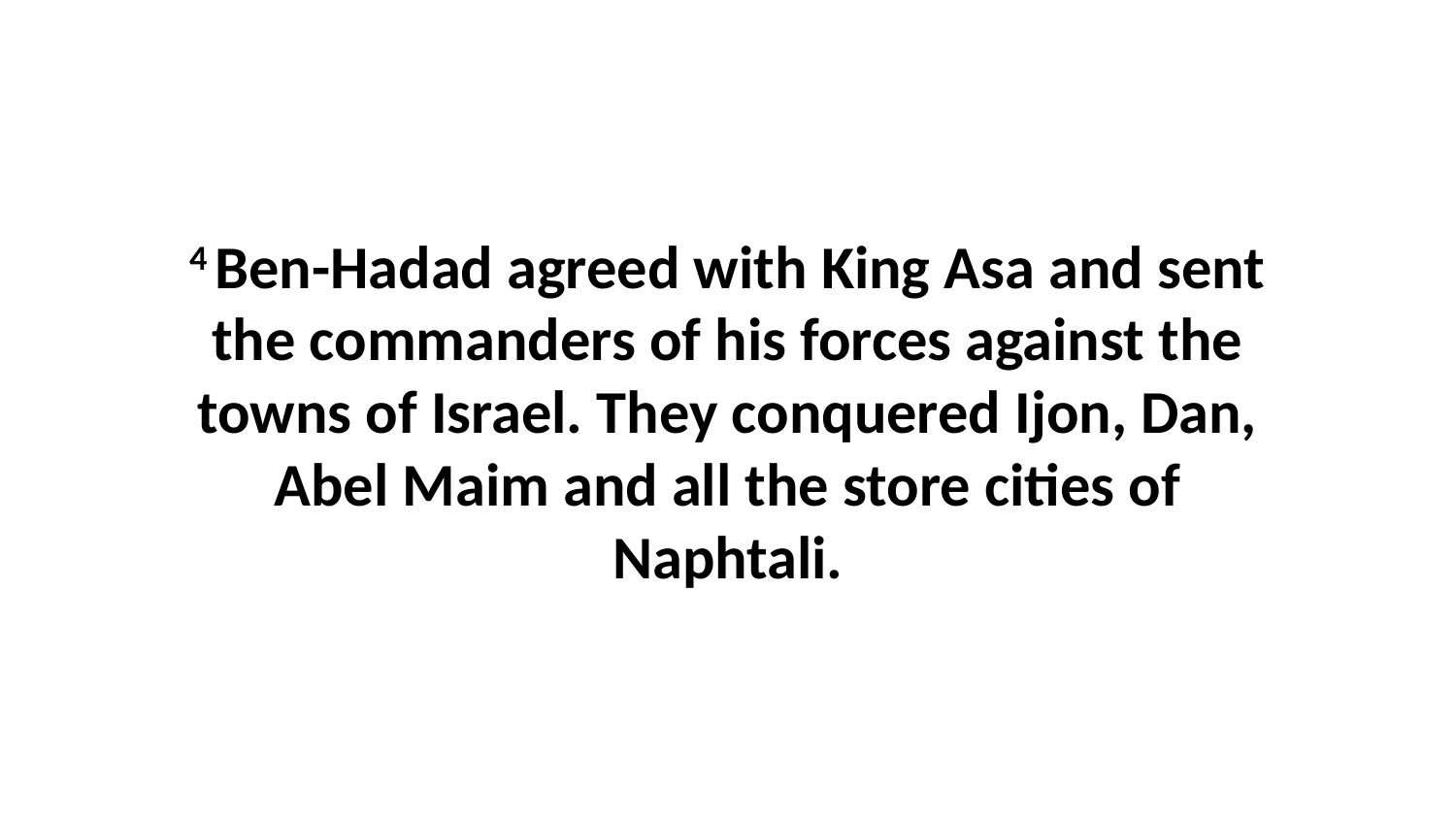

4 Ben-Hadad agreed with King Asa and sent the commanders of his forces against the towns of Israel. They conquered Ijon, Dan, Abel Maim and all the store cities of Naphtali.